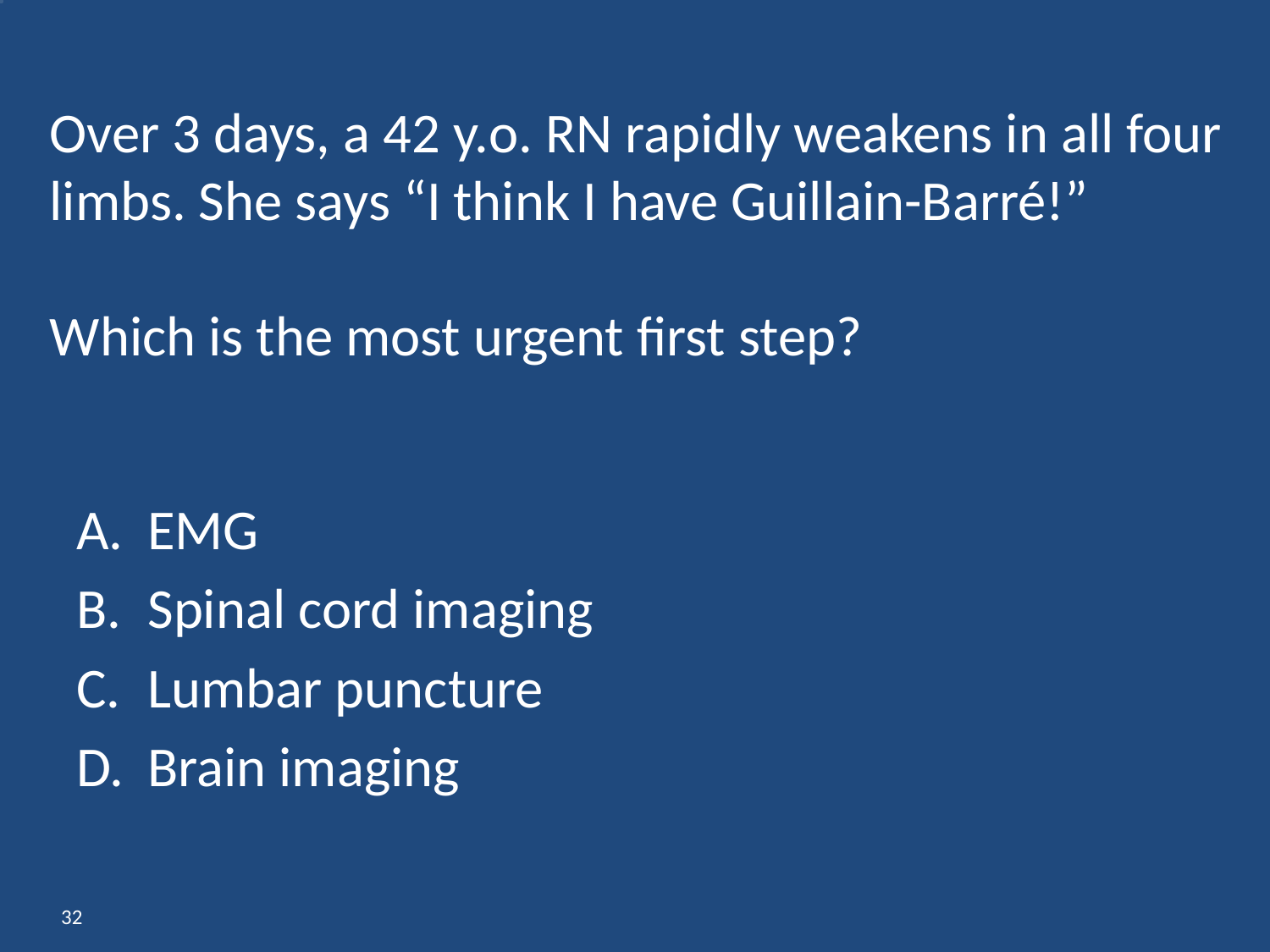

# Over 3 days, a 42 y.o. RN rapidly weakens in all four limbs. She says “I think I have Guillain-Barré!” Which is the most urgent first step?
EMG
Spinal cord imaging
Lumbar puncture
Brain imaging
32